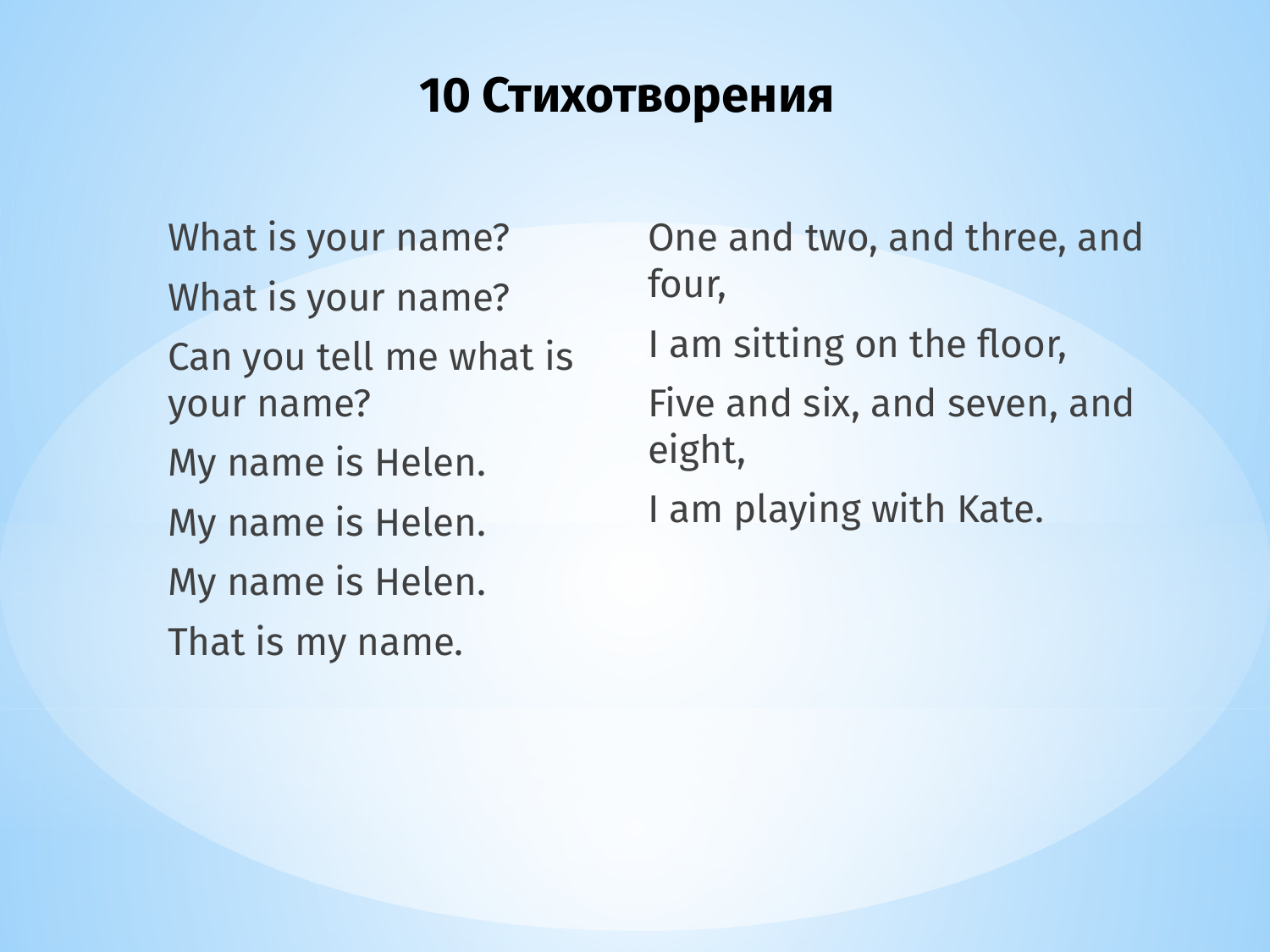

# 10 Стихотворения
What is your name?
What is your name?
Can you tell me what is your name?
My name is Helen.
My name is Helen.
My name is Helen.
That is my name.
One and two, and three, and four,
I am sitting on the floor,
Five and six, and seven, and eight,
I am playing with Kate.